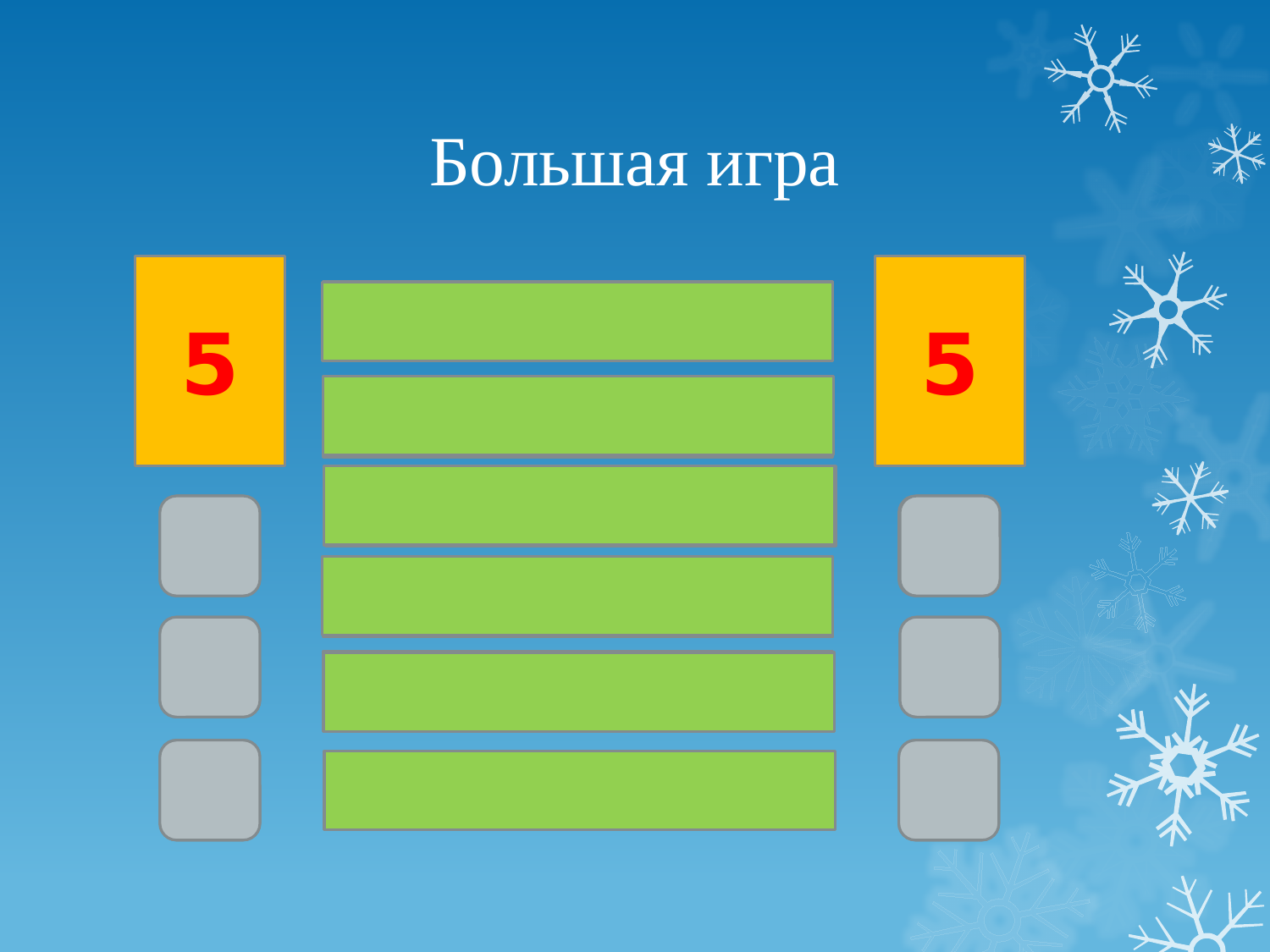

# Большая игра
5
5
Рычаг                              33

Наклонная плоскость 27

Блок                                18
Х

Х

Винт                                12
Х

Х

Клин                                10

Х

Х

0